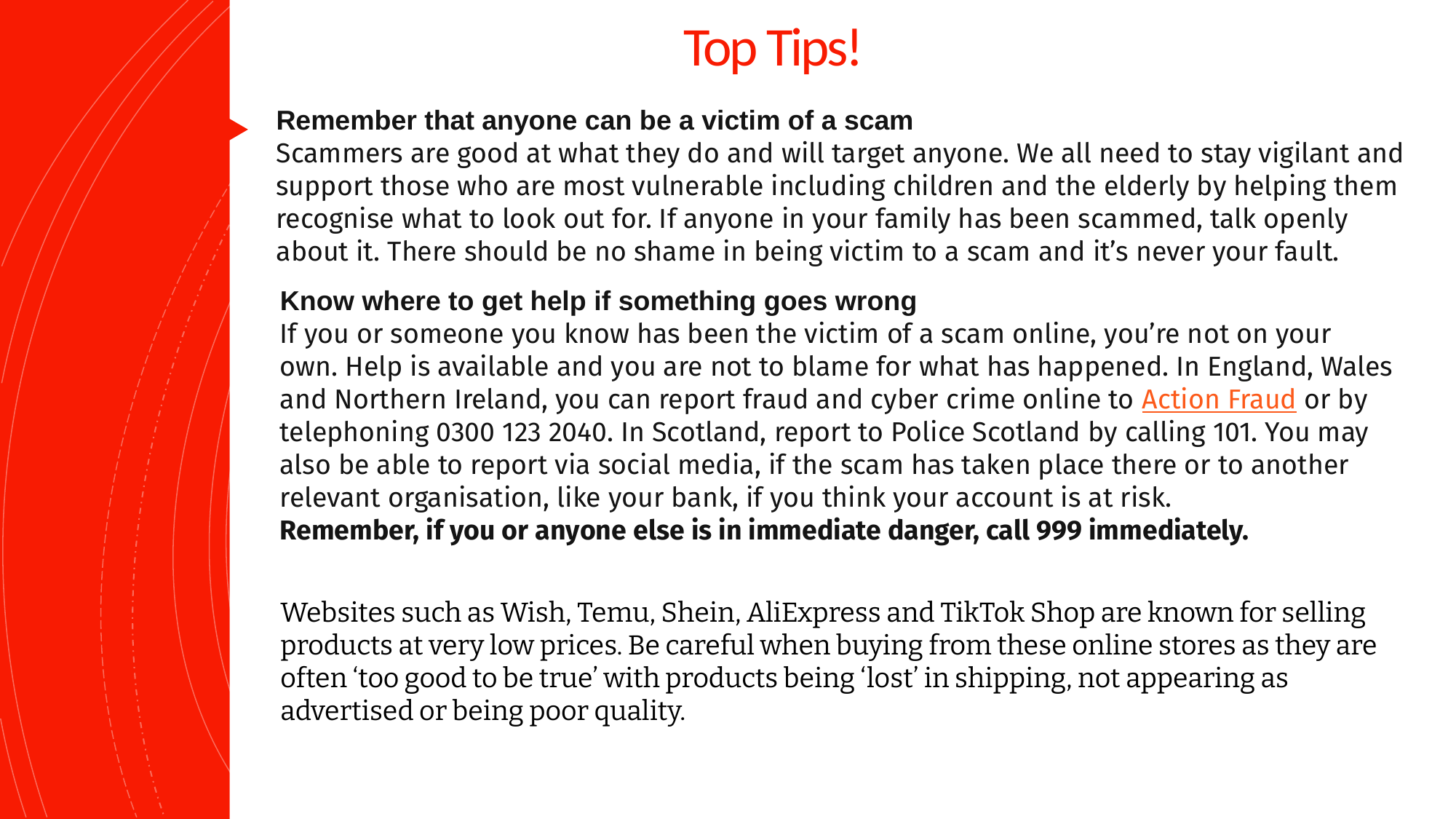

# Top Tips!

Remember that anyone can be a victim of a scam
Scammers are good at what they do and will target anyone. We all need to stay vigilant and support those who are most vulnerable including children and the elderly by helping them recognise what to look out for. If anyone in your family has been scammed, talk openly about it. There should be no shame in being victim to a scam and it’s never your fault.

Know where to get help if something goes wrong
If you or someone you know has been the victim of a scam online, you’re not on your own. Help is available and you are not to blame for what has happened. In England, Wales and Northern Ireland, you can report fraud and cyber crime online to Action Fraud or by telephoning 0300 123 2040. In Scotland, report to Police Scotland by calling 101. You may also be able to report via social media, if the scam has taken place there or to another relevant organisation, like your bank, if you think your account is at risk.
Remember, if you or anyone else is in immediate danger, call 999 immediately.
Websites such as Wish, Temu, Shein, AliExpress and TikTok Shop are known for selling products at very low prices. Be careful when buying from these online stores as they are often ‘too good to be true’ with products being ‘lost’ in shipping, not appearing as advertised or being poor quality.